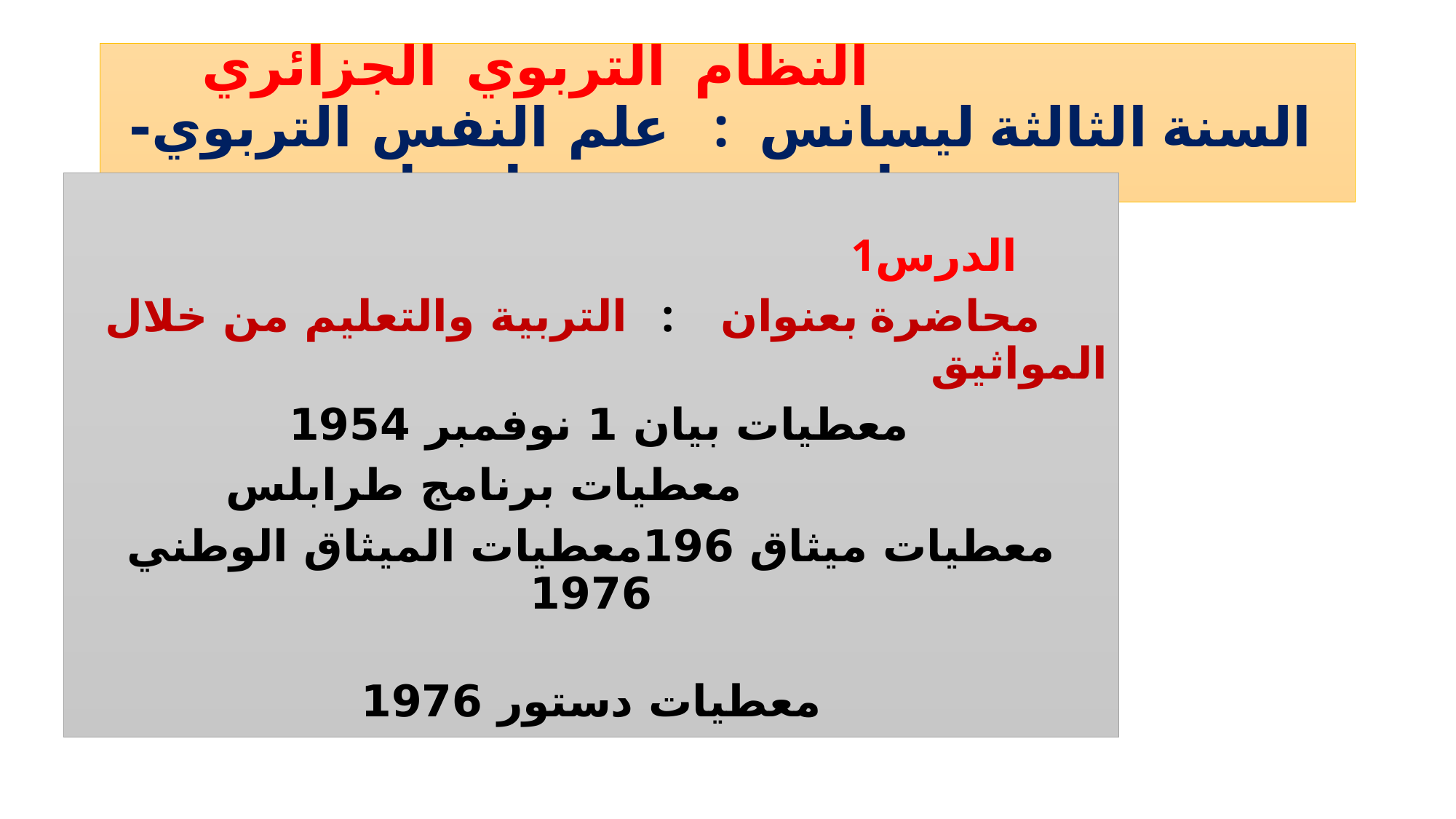

# النظام  التربوي  الجزائري السنة الثالثة ليسانس  :   علم النفس التربوي-تربية خاصة –توجيه و إرشاد

        الدرس1
      محاضرة بعنوان    :   التربية والتعليم من خلال المواثيق
معطيات بيان 1 نوفمبر 1954
                معطيات برنامج طرابلس
معطيات ميثاق 196معطيات الميثاق الوطني 1976
                                                             معطيات دستور 1976